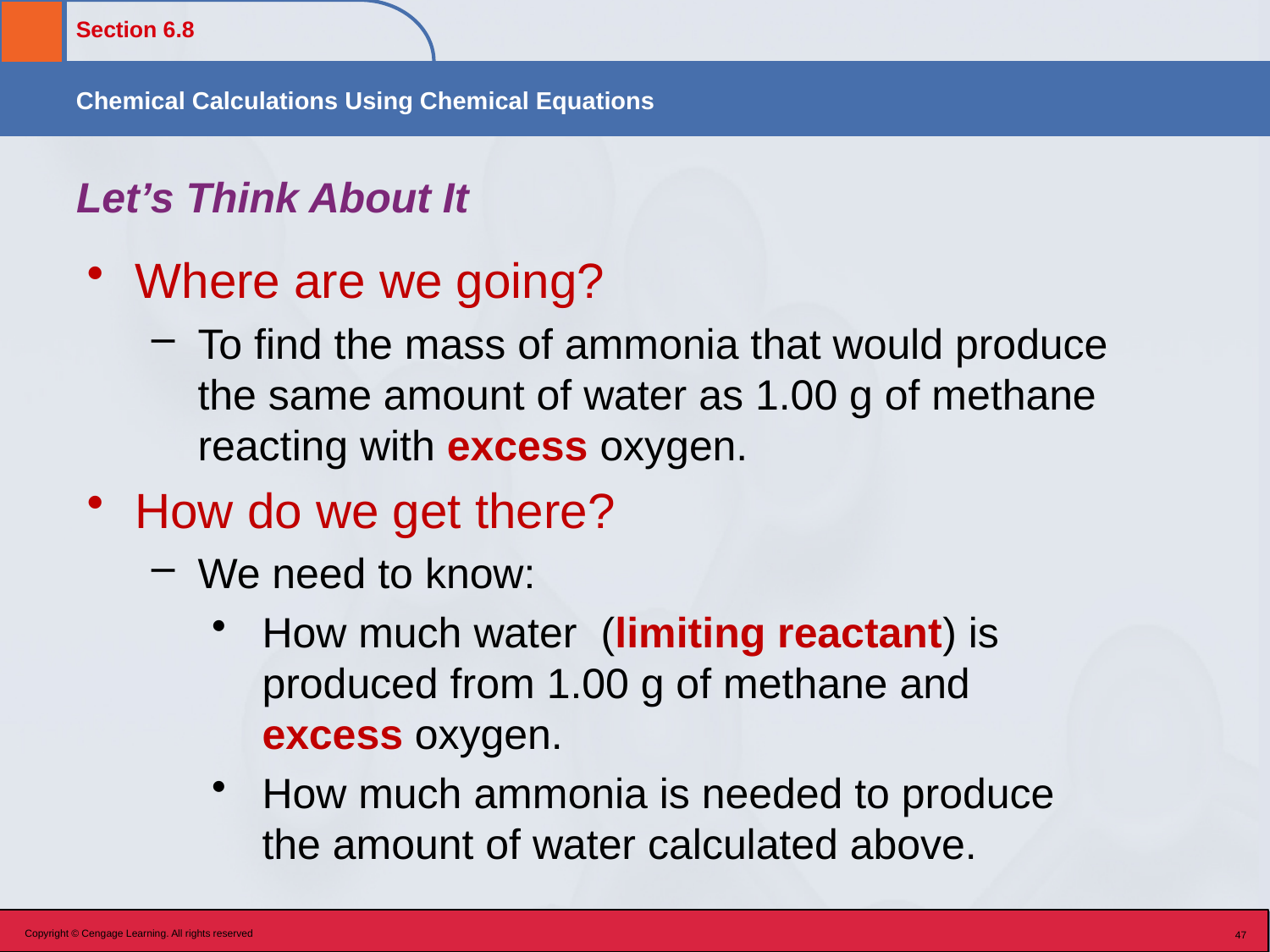

# Let’s Think About It
Where are we going?
To find the mass of ammonia that would produce the same amount of water as 1.00 g of methane reacting with excess oxygen.
How do we get there?
We need to know:
How much water  (limiting reactant) is produced from 1.00 g of methane and excess oxygen.
How much ammonia is needed to produce the amount of water calculated above.

Copyright © Cengage Learning. All rights reserved
47